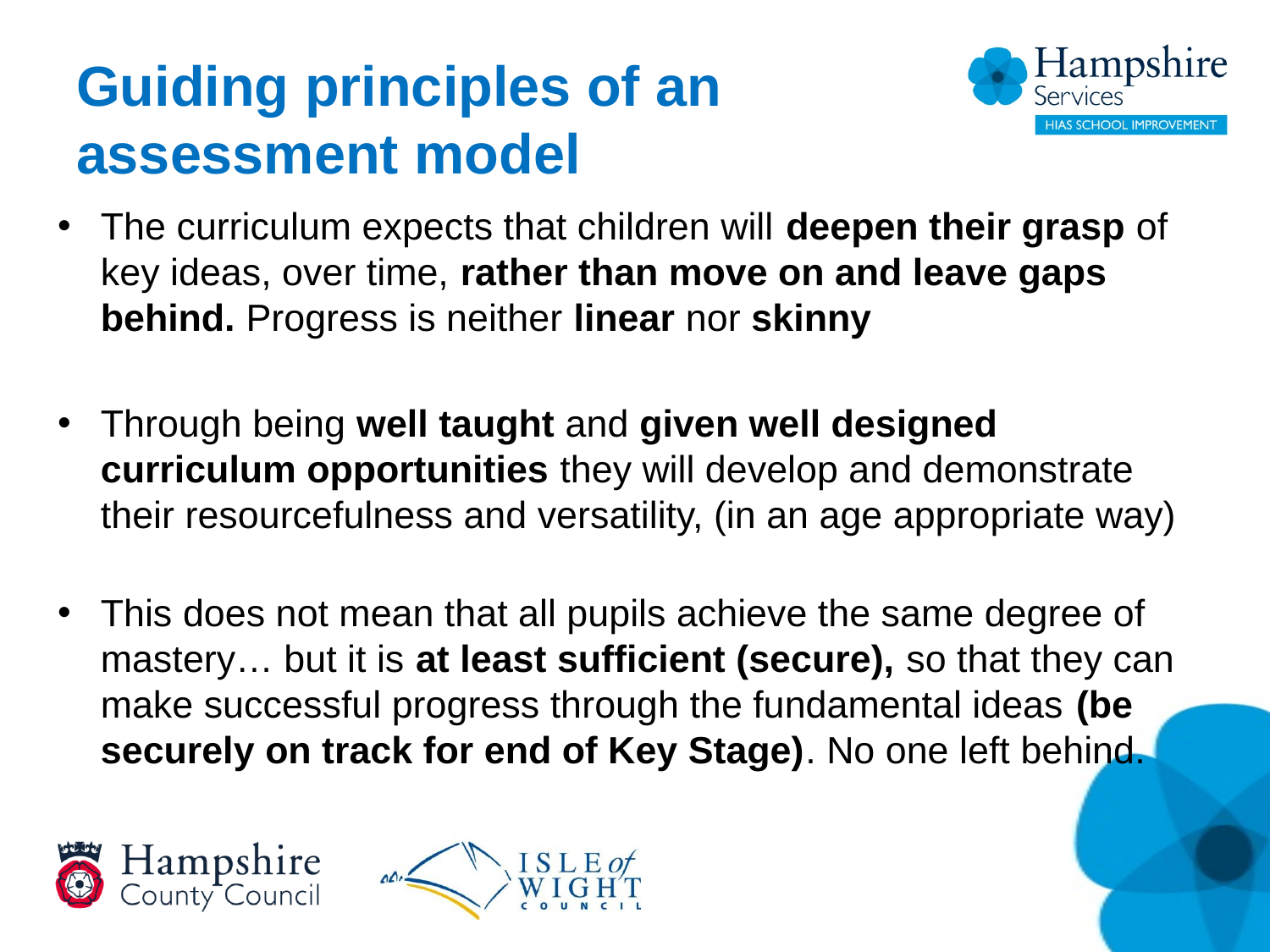

# Guiding principles of an assessment model
The curriculum expects that children will deepen their grasp of key ideas, over time, rather than move on and leave gaps behind. Progress is neither linear nor skinny

Through being well taught and given well designed curriculum opportunities they will develop and demonstrate their resourcefulness and versatility, (in an age appropriate way)
This does not mean that all pupils achieve the same degree of mastery… but it is at least sufficient (secure), so that they can make successful progress through the fundamental ideas (be securely on track for end of Key Stage). No one left behind.